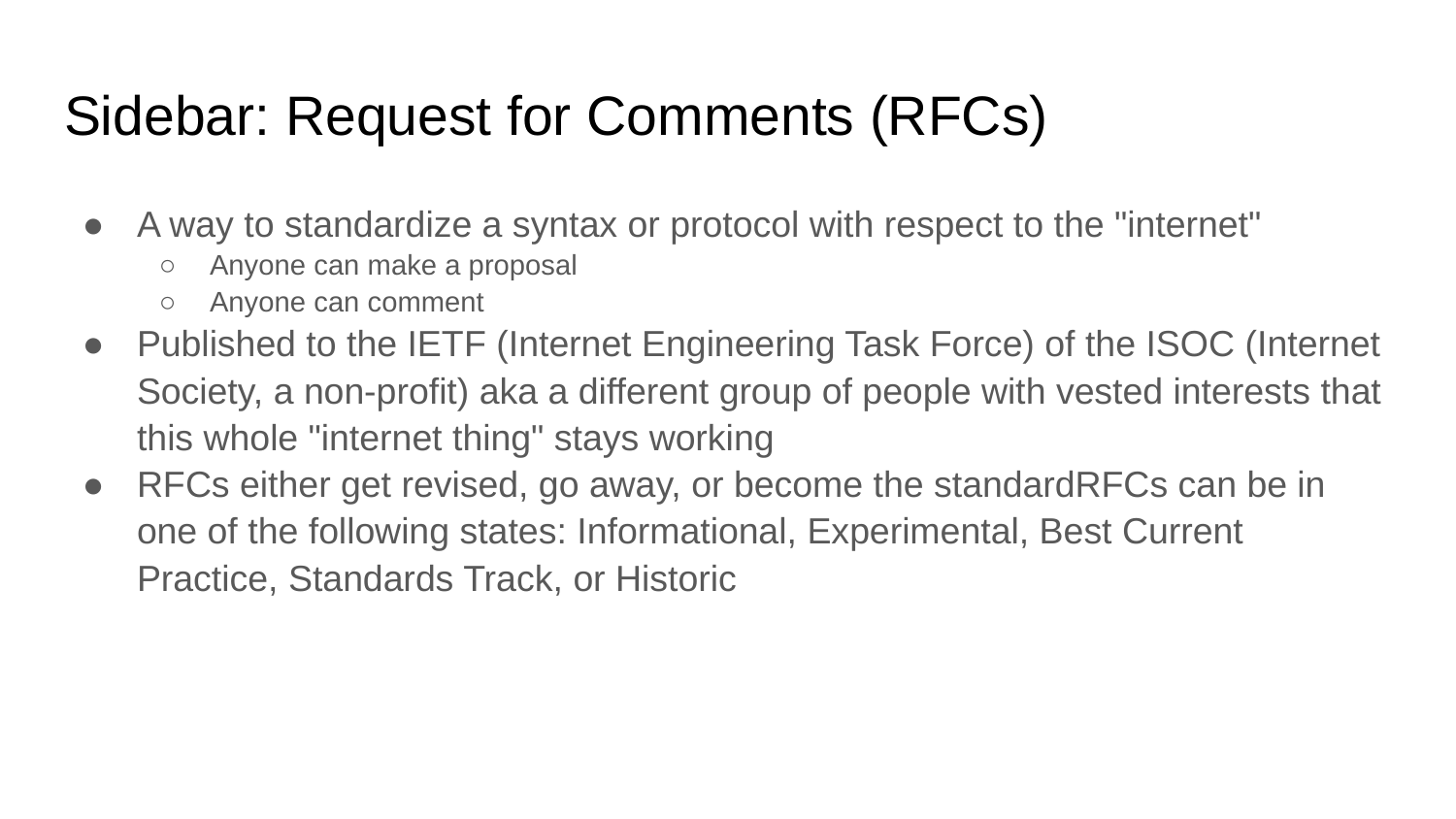

# Sidebar: Request for Comments (RFCs)
A way to standardize a syntax or protocol with respect to the "internet"
Anyone can make a proposal
Anyone can comment
Published to the IETF (Internet Engineering Task Force) of the ISOC (Internet Society, a non-profit) aka a different group of people with vested interests that this whole "internet thing" stays working
RFCs either get revised, go away, or become the standardRFCs can be in one of the following states: Informational, Experimental, Best Current Practice, Standards Track, or Historic